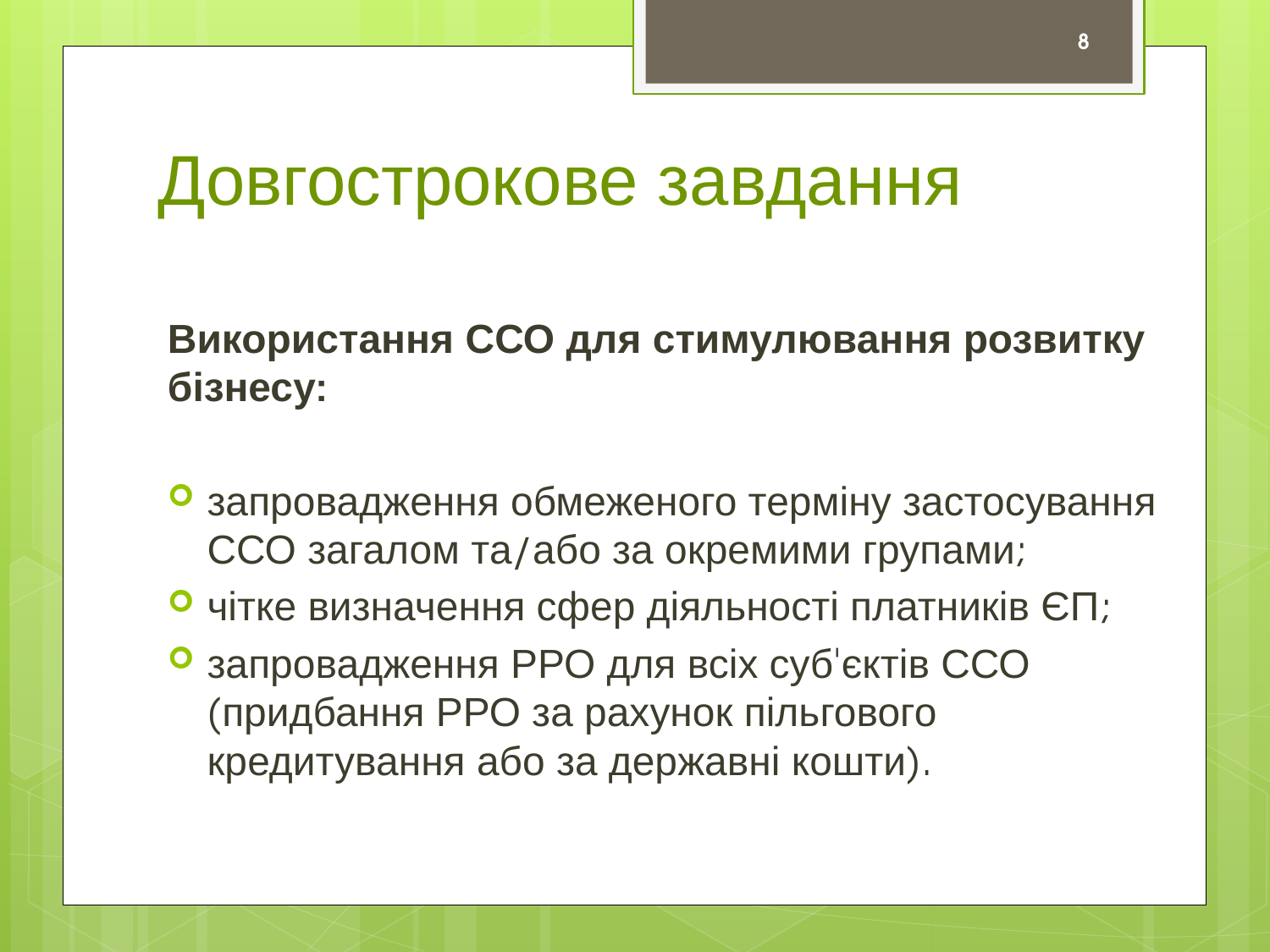

8
# Довгострокове завдання
Використання ССО для стимулювання розвитку бізнесу:

запровадження обмеженого терміну застосування ССО загалом та/або за окремими групами;
чітке визначення сфер діяльності платників ЄП;
запровадження РРО для всіх суб'єктів ССО (придбання РРО за рахунок пільгового кредитування або за державні кошти).